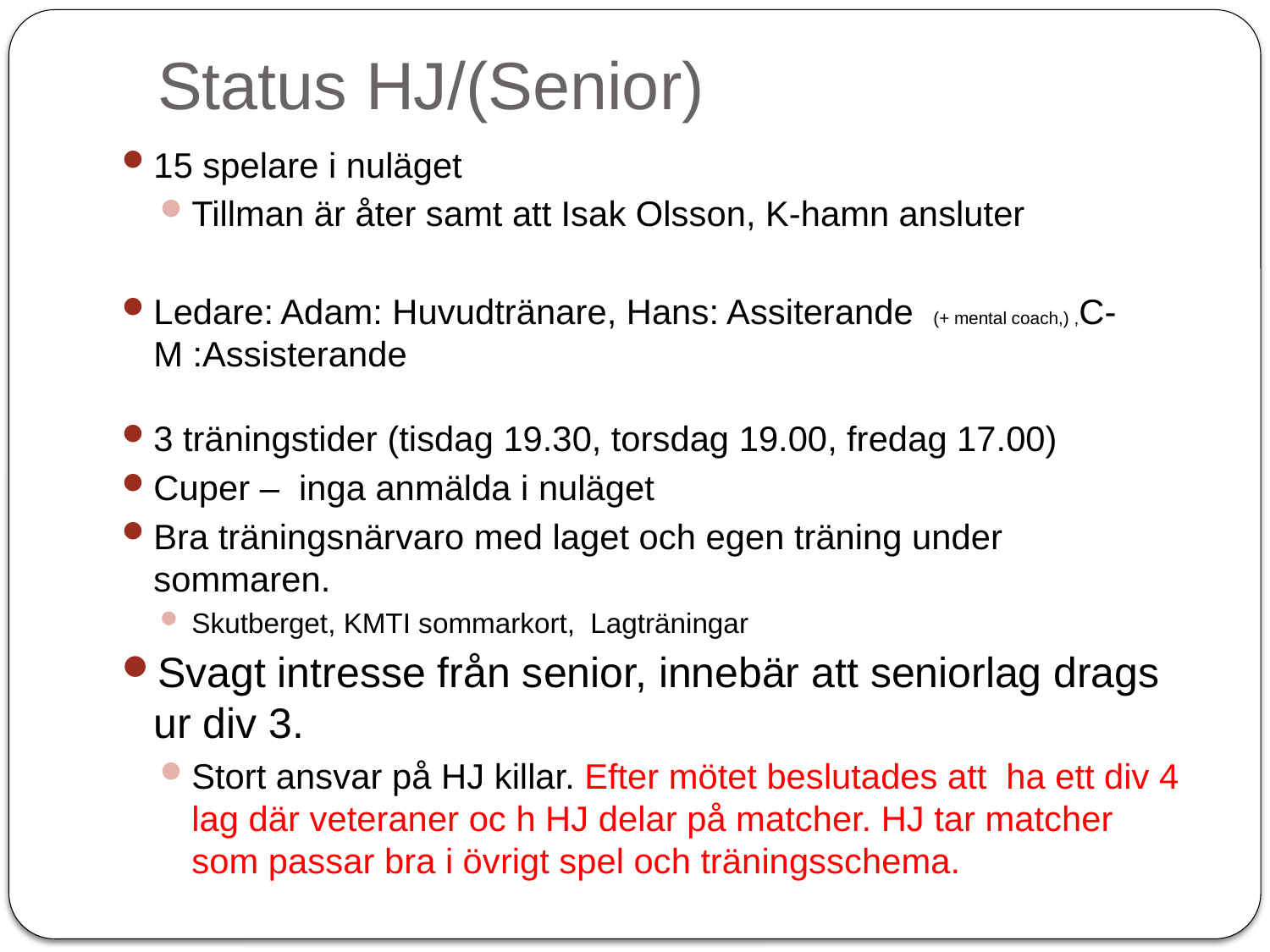

# Status HJ/(Senior)
15 spelare i nuläget
Tillman är åter samt att Isak Olsson, K-hamn ansluter

Ledare:	Adam: Huvudtränare, Hans: Assiterande  (+ mental coach,) ,C-M :Assisterande

3 träningstider (tisdag 19.30, torsdag 19.00, fredag 17.00)
Cuper –  inga anmälda i nuläget
Bra träningsnärvaro med laget och egen träning under sommaren.
Skutberget, KMTI sommarkort,  Lagträningar
Svagt intresse från senior, innebär att seniorlag drags ur div 3.
Stort ansvar på HJ killar. Efter mötet beslutades att  ha ett div 4 lag där veteraner oc h HJ delar på matcher. HJ tar matcher som passar bra i övrigt spel och träningsschema.